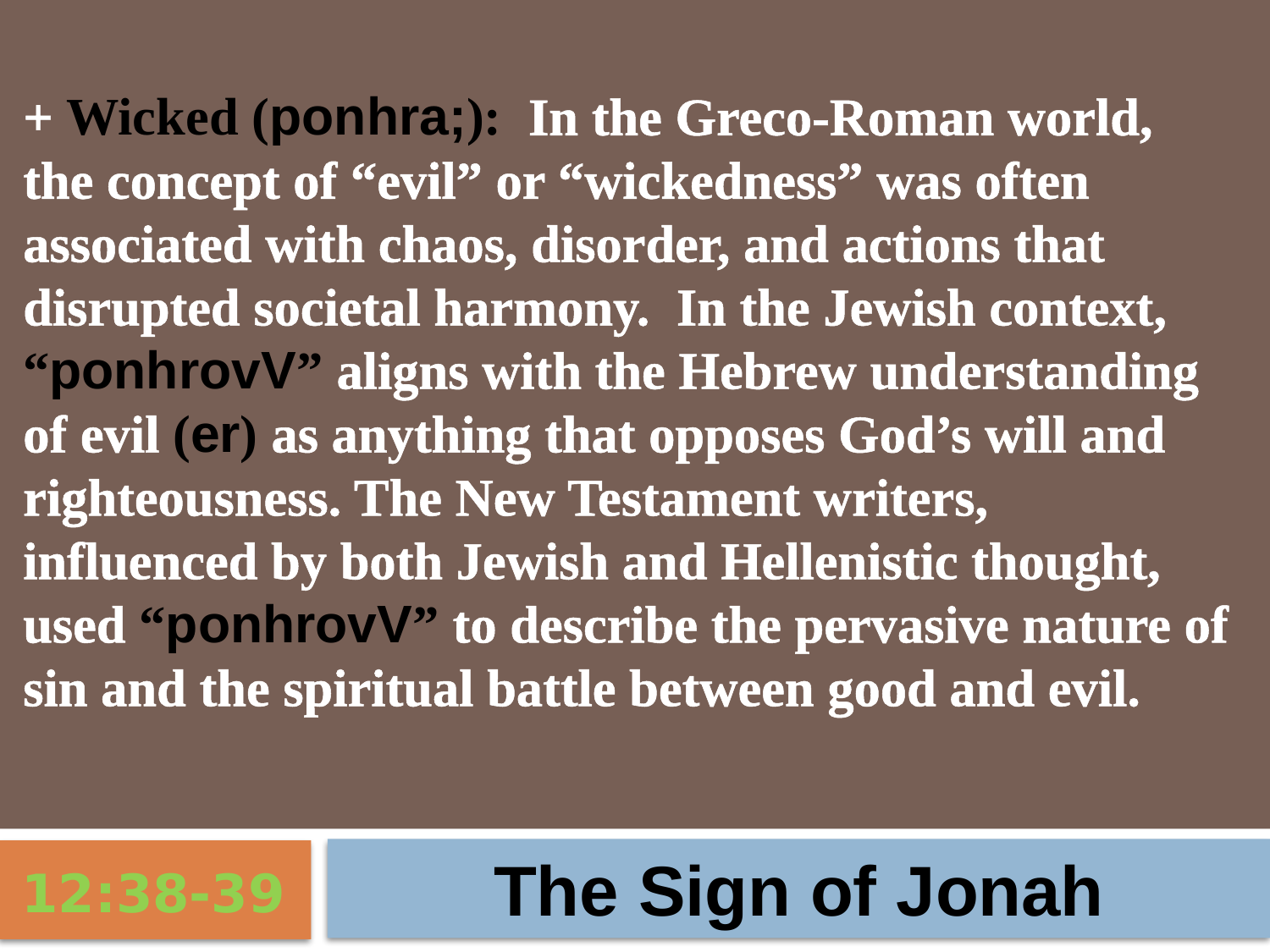

+ Wicked (ponhra;):  In the Greco-Roman world, the concept of “evil” or “wickedness” was often associated with chaos, disorder, and actions that disrupted societal harmony.  In the Jewish context, “ponhrovV” aligns with the Hebrew understanding of evil (er) as anything that opposes God’s will and righteousness. The New Testament writers, influenced by both Jewish and Hellenistic thought, used “ponhrovV” to describe the pervasive nature of sin and the spiritual battle between good and evil.
The Sign of Jonah
12:38-39